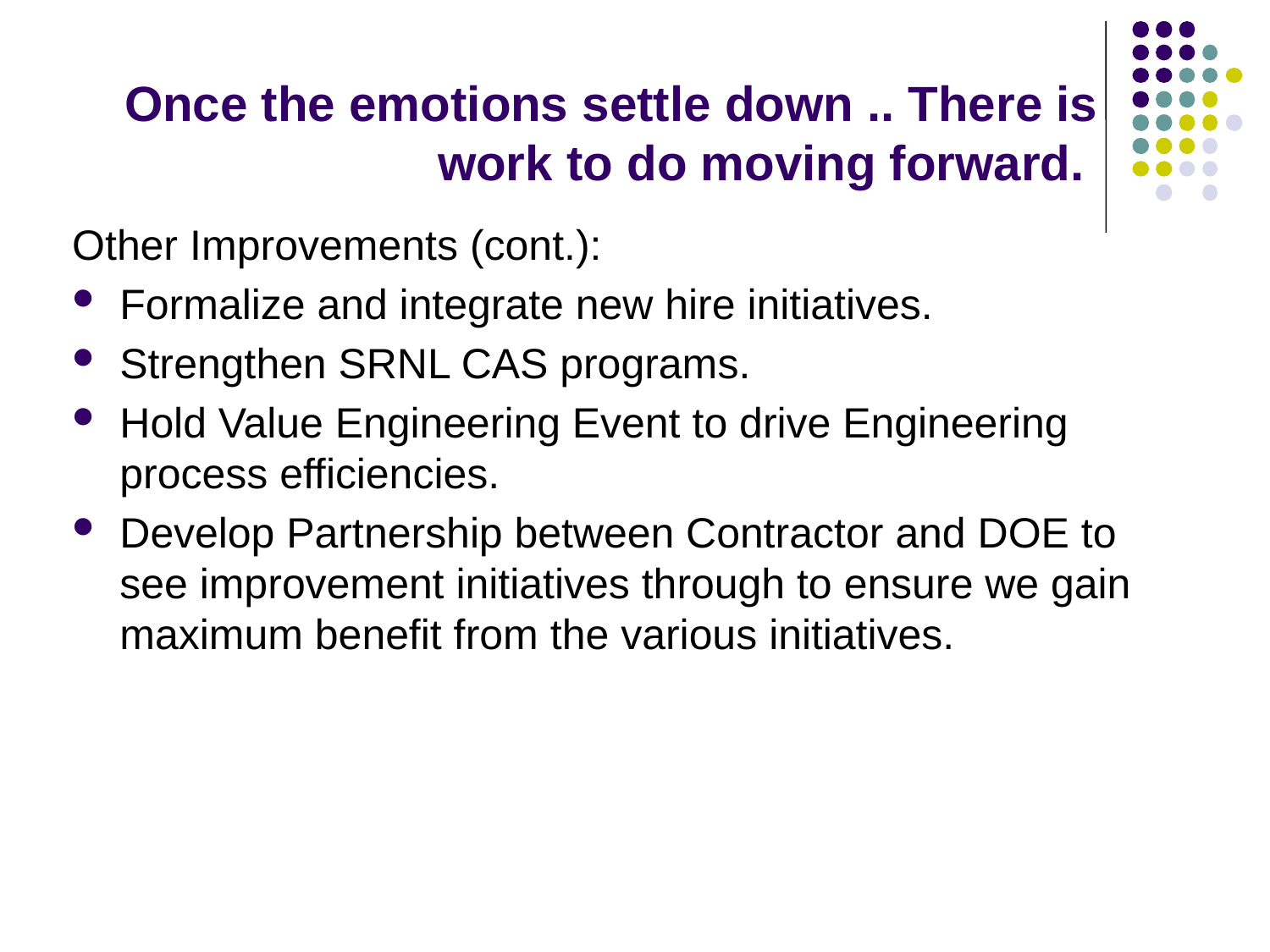

# Once the emotions settle down .. There is work to do moving forward.
Other Improvements (cont.):
Formalize and integrate new hire initiatives.
Strengthen SRNL CAS programs.
Hold Value Engineering Event to drive Engineering process efficiencies.
Develop Partnership between Contractor and DOE to see improvement initiatives through to ensure we gain maximum benefit from the various initiatives.